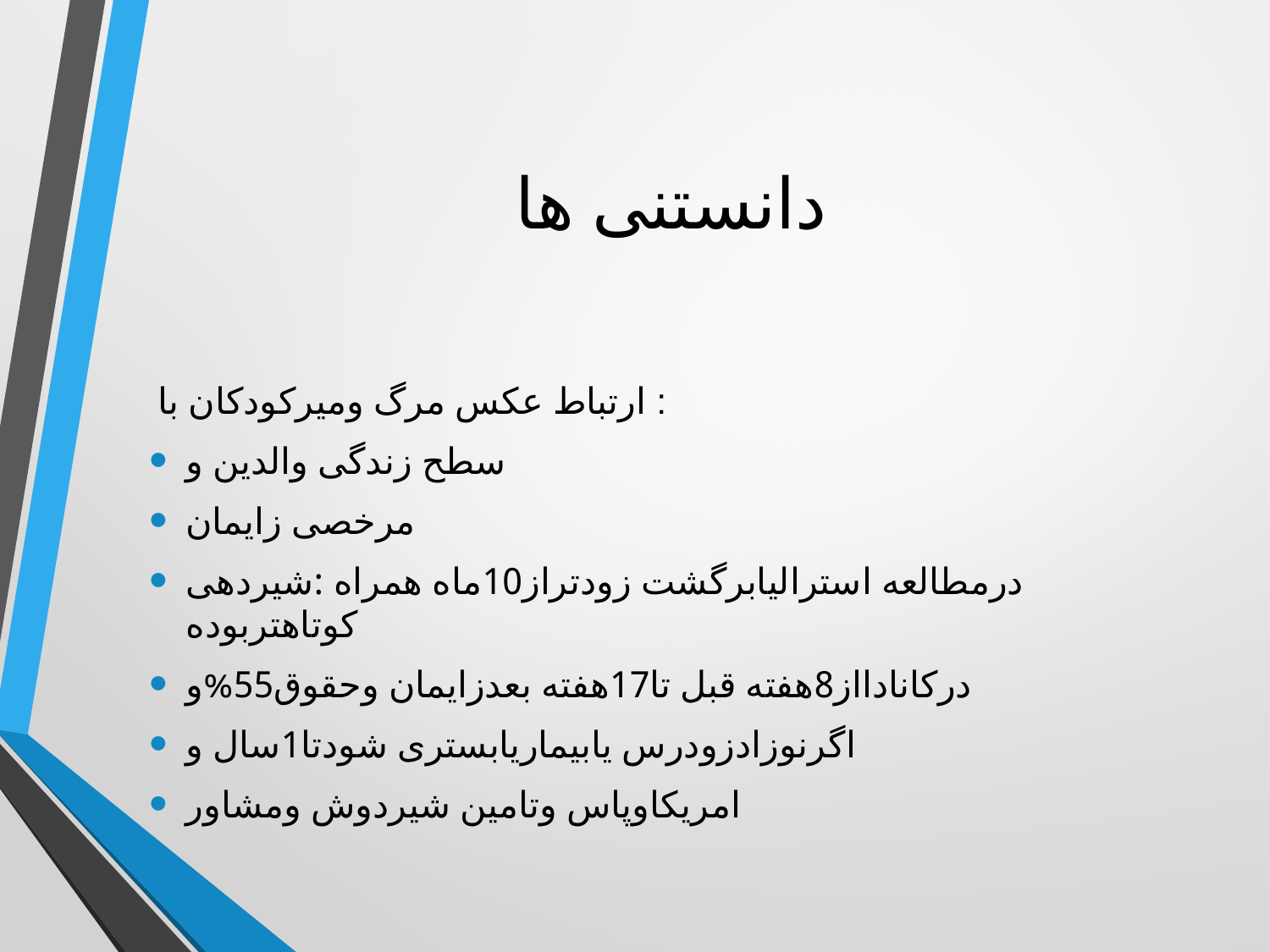

# دانستنی ها
ارتباط عکس مرگ ومیرکودکان با :
سطح زندگی والدین و
مرخصی زایمان
درمطالعه استرالیابرگشت زودتراز10ماه همراه :شیردهی کوتاهتربوده
درکانادااز8هفته قبل تا17هفته بعدزایمان وحقوق55%و
اگرنوزادزودرس یابیماریابستری شودتا1سال و
امریکاوپاس وتامین شیردوش ومشاور